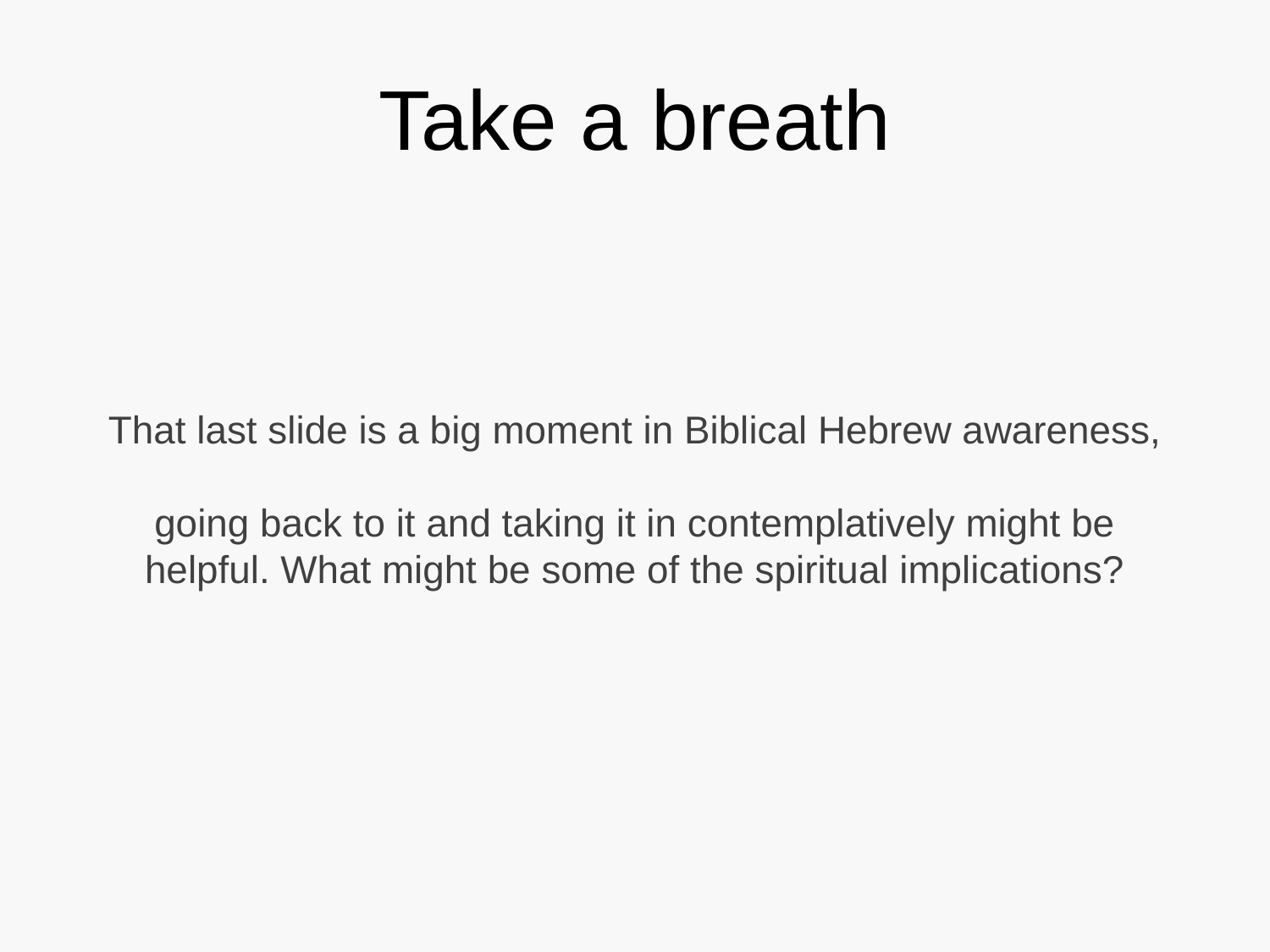

# Take a breath
That last slide is a big moment in Biblical Hebrew awareness,
going back to it and taking it in contemplatively might be helpful. What might be some of the spiritual implications?